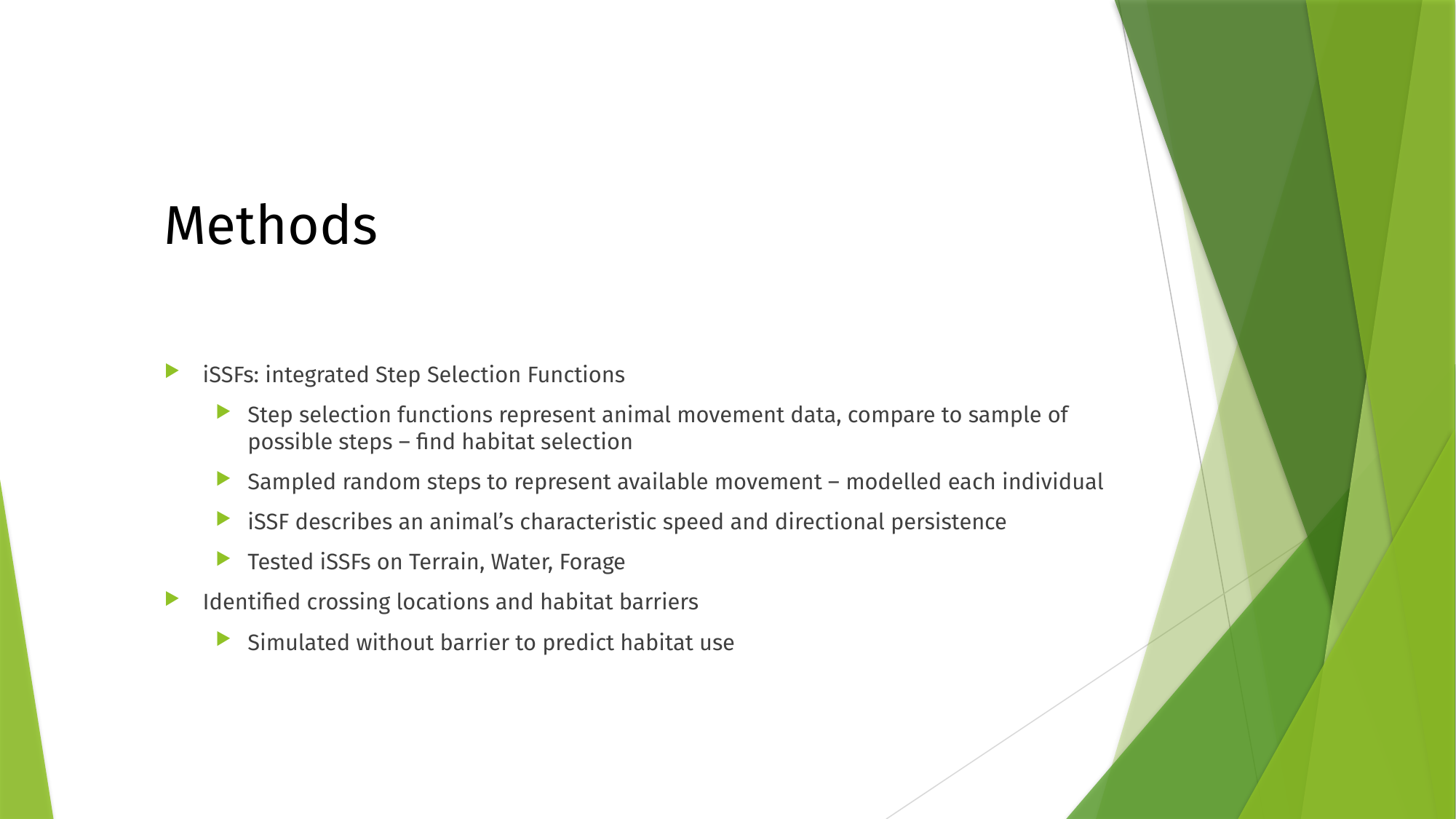

# Methods
iSSFs: integrated Step Selection Functions
Step selection functions represent animal movement data, compare to sample of possible steps – find habitat selection
Sampled random steps to represent available movement – modelled each individual
iSSF describes an animal’s characteristic speed and directional persistence
Tested iSSFs on Terrain, Water, Forage
Identified crossing locations and habitat barriers
Simulated without barrier to predict habitat use